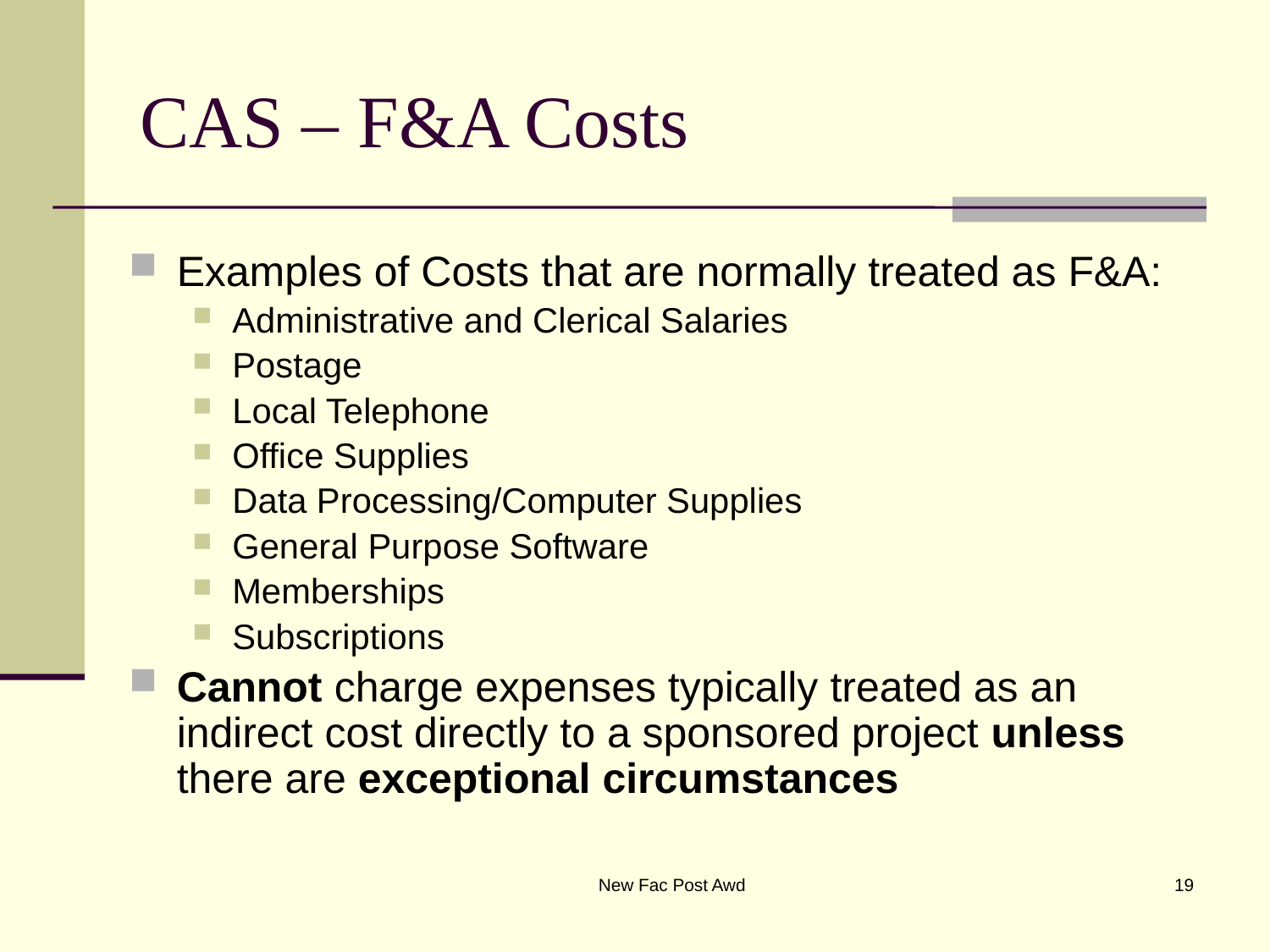

# CAS – F&A Costs
Examples of Costs that are normally treated as F&A:
Administrative and Clerical Salaries
Postage
Local Telephone
Office Supplies
Data Processing/Computer Supplies
General Purpose Software
Memberships
Subscriptions
Cannot charge expenses typically treated as an indirect cost directly to a sponsored project unless there are exceptional circumstances
New Fac Post Awd
19